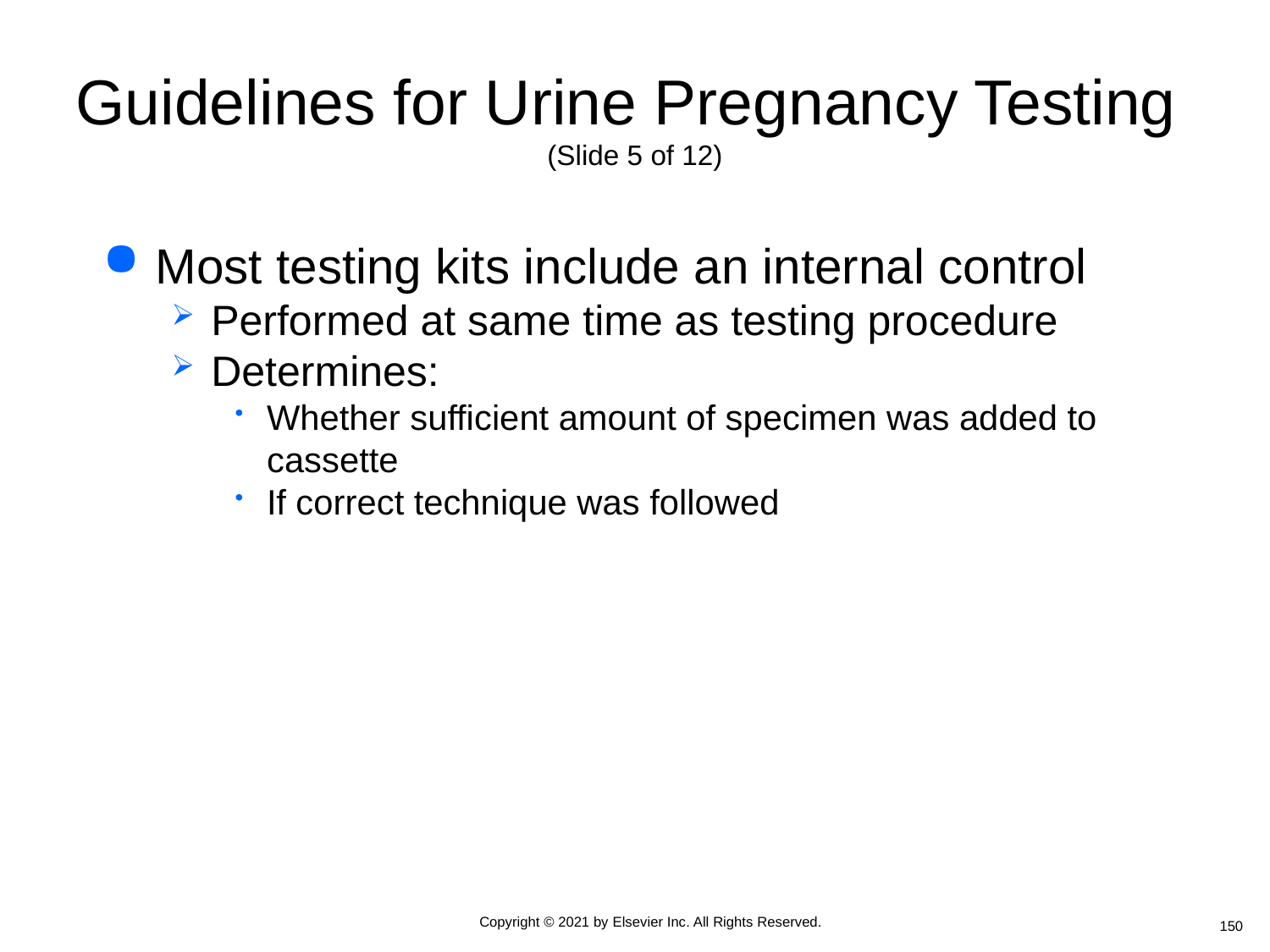

# Guidelines for Urine Pregnancy Testing (Slide 5 of 12)
Most testing kits include an internal control
Performed at same time as testing procedure
Determines:
Whether sufficient amount of specimen was added to cassette
If correct technique was followed
150